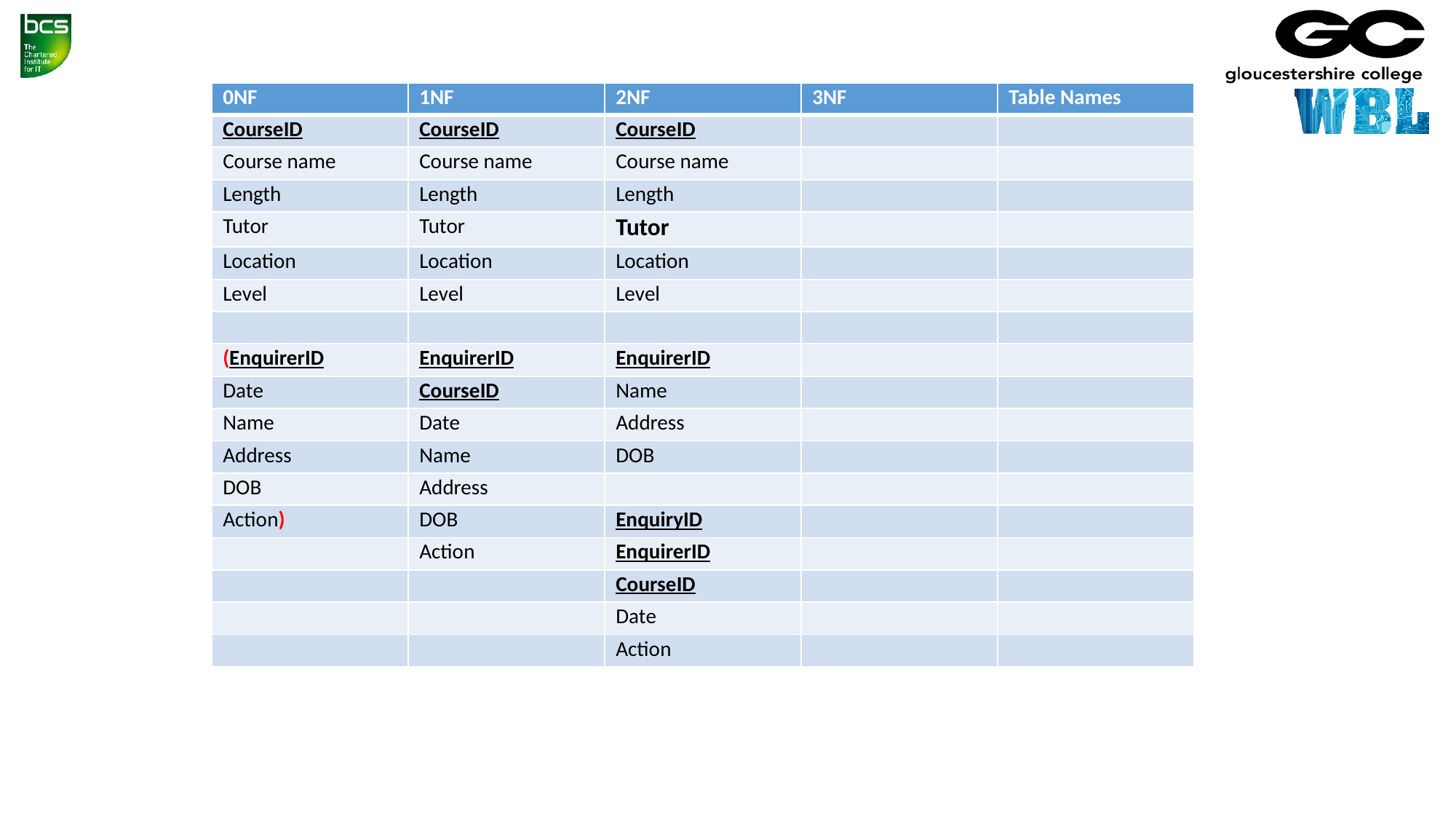

#
| 0NF | 1NF | 2NF | 3NF | Table Names |
| --- | --- | --- | --- | --- |
| CourseID | CourseID | CourseID |  |  |
| Course name | Course name | Course name |  |  |
| Length | Length | Length |  |  |
| Tutor | Tutor | Tutor |  |  |
| Location | Location | Location |  |  |
| Level | Level | Level |  |  |
|  |  |  |  |  |
| (EnquirerID | EnquirerID | EnquirerID |  |  |
| Date | CourseID | Name |  |  |
| Name | Date | Address |  |  |
| Address | Name | DOB |  |  |
| DOB | Address |  |  |  |
| Action) | DOB | EnquiryID |  |  |
|  | Action | EnquirerID |  |  |
|  |  | CourseID |  |  |
|  |  | Date |  |  |
|  |  | Action |  |  |